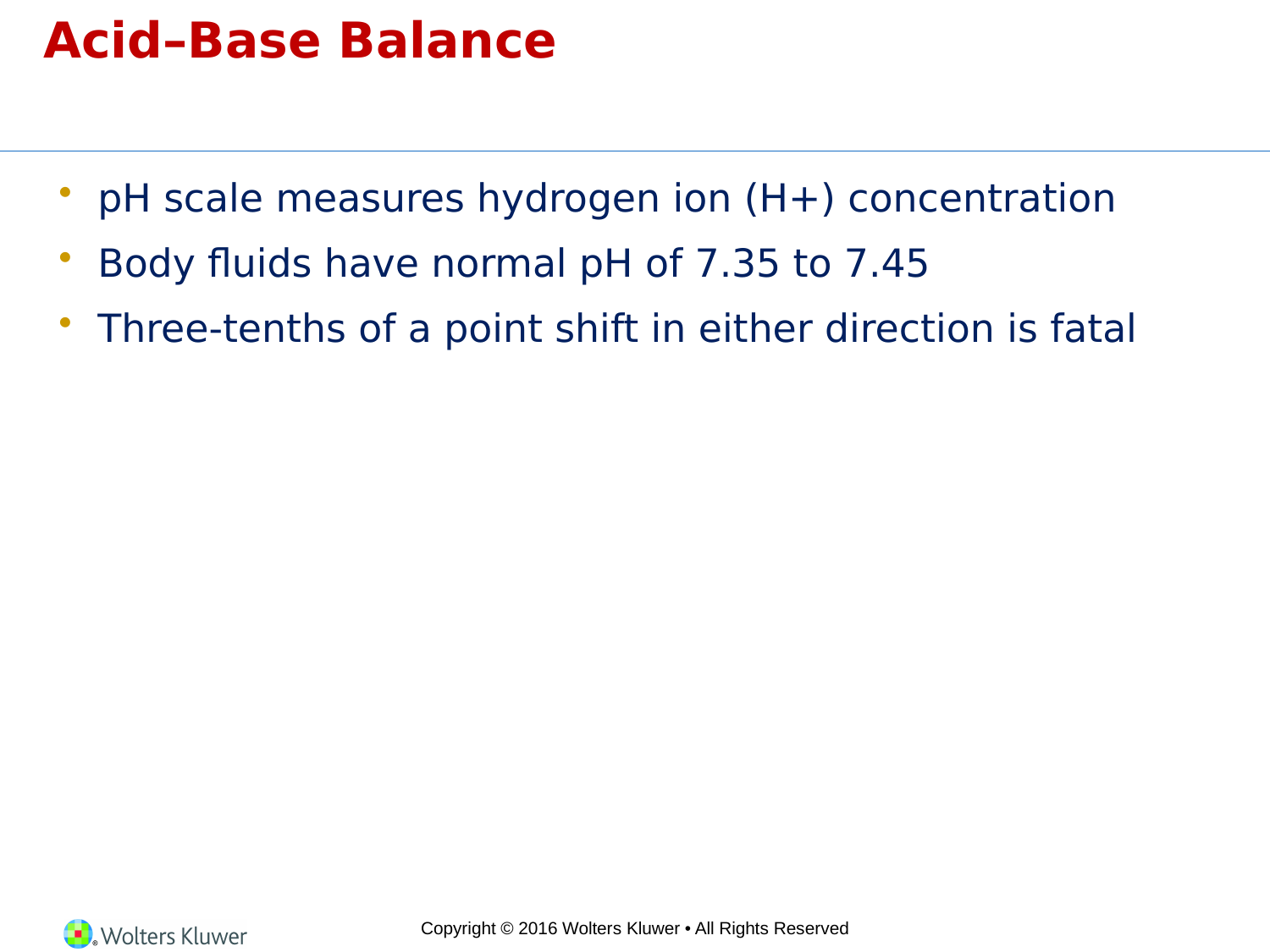

# Acid–Base Balance
pH scale measures hydrogen ion (H+) concentration
Body fluids have normal pH of 7.35 to 7.45
Three-tenths of a point shift in either direction is fatal